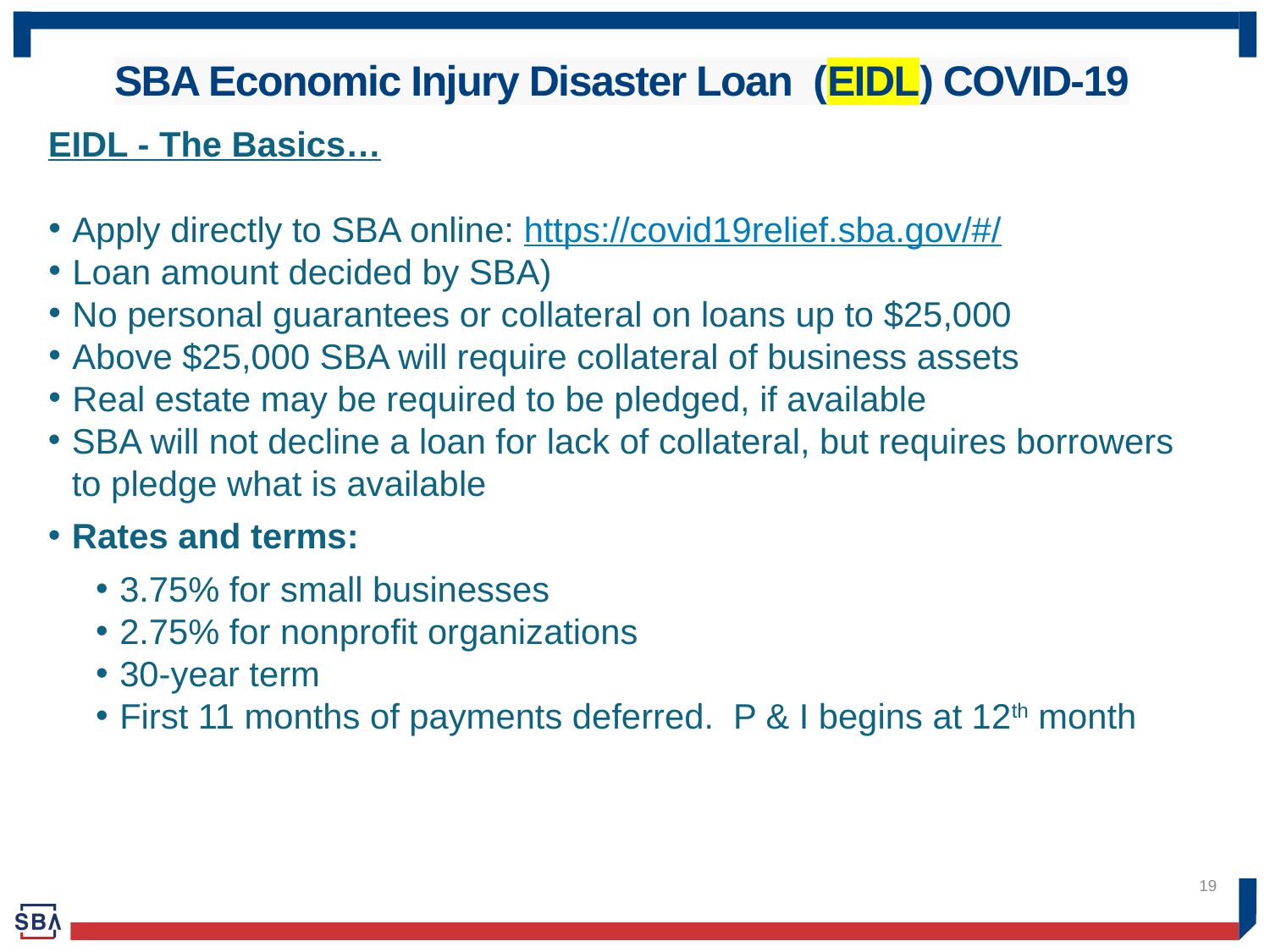

SBA Economic Injury Disaster Loan  (EIDL) COVID-19
EIDL - The Basics…

Apply directly to SBA online: https://covid19relief.sba.gov/#/
Loan amount decided by SBA)
No personal guarantees or collateral on loans up to $25,000
Above $25,000 SBA will require collateral of business assets
Real estate may be required to be pledged, if available
SBA will not decline a loan for lack of collateral, but requires borrowers to pledge what is available
Rates and terms:
3.75% for small businesses
2.75% for nonprofit organizations
30-year term
First 11 months of payments deferred.  P & I begins at 12th month

19